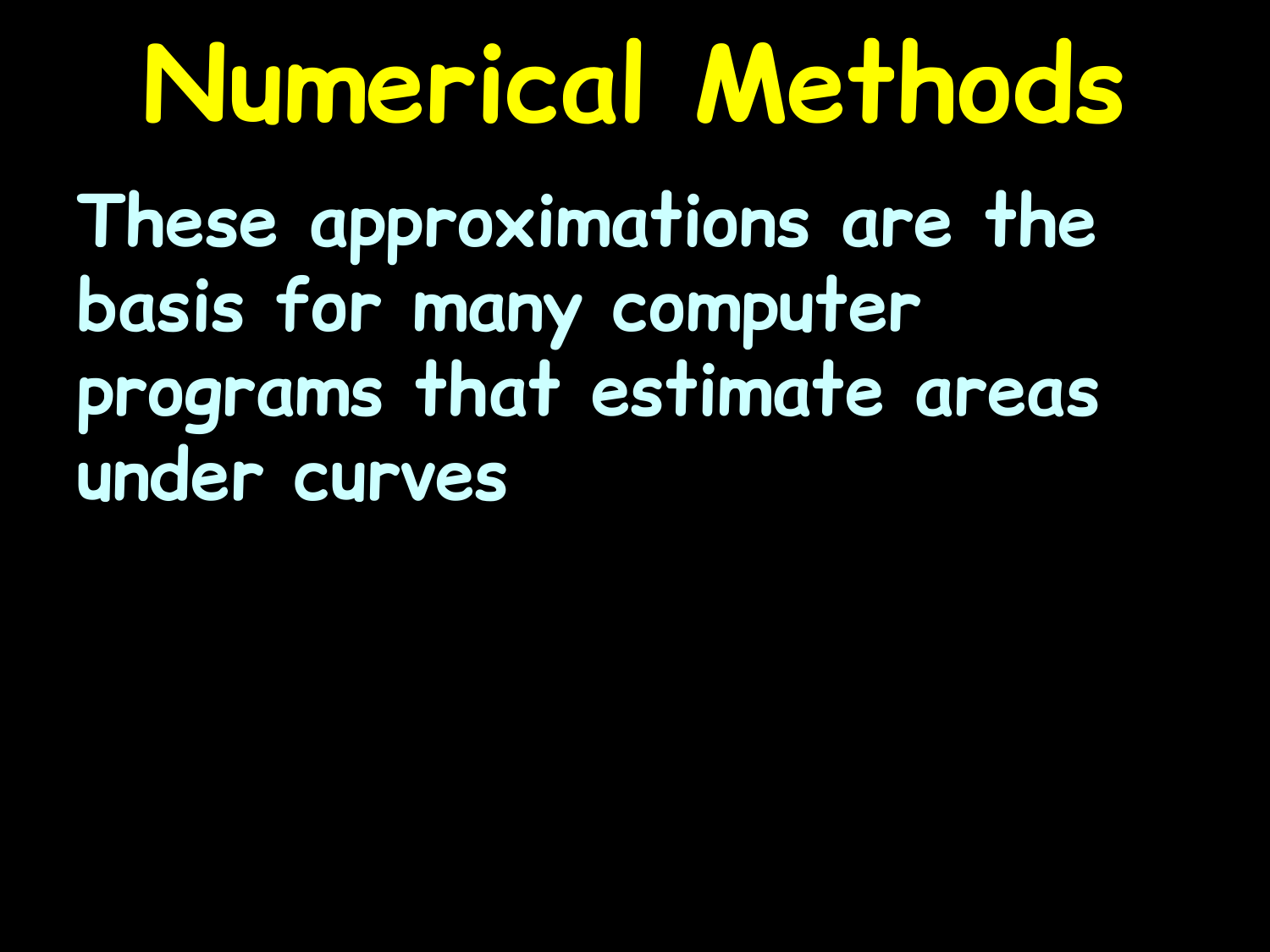

# Numerical Methods
These approximations are the basis for many computer programs that estimate areas under curves